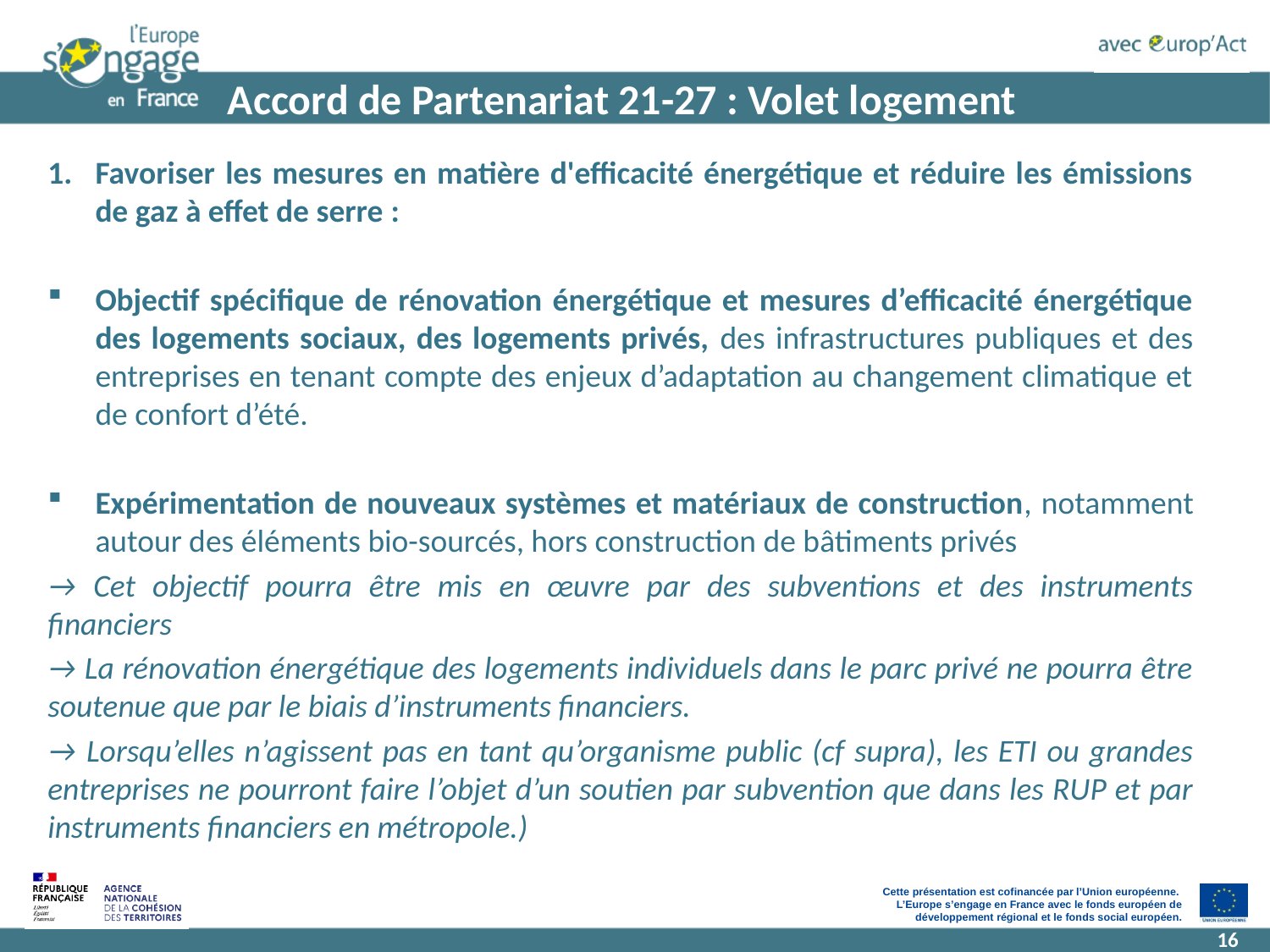

# Accord de Partenariat 21-27 : Volet logement
Favoriser les mesures en matière d'efficacité énergétique et réduire les émissions de gaz à effet de serre :

Objectif spécifique de rénovation énergétique et mesures d’efficacité énergétique des logements sociaux, des logements privés, des infrastructures publiques et des entreprises en tenant compte des enjeux d’adaptation au changement climatique et de confort d’été.

Expérimentation de nouveaux systèmes et matériaux de construction, notamment autour des éléments bio-sourcés, hors construction de bâtiments privés
→ Cet objectif pourra être mis en œuvre par des subventions et des instruments financiers
→ La rénovation énergétique des logements individuels dans le parc privé ne pourra être soutenue que par le biais d’instruments financiers.
→ Lorsqu’elles n’agissent pas en tant qu’organisme public (cf supra), les ETI ou grandes entreprises ne pourront faire l’objet d’un soutien par subvention que dans les RUP et par instruments financiers en métropole.)
16